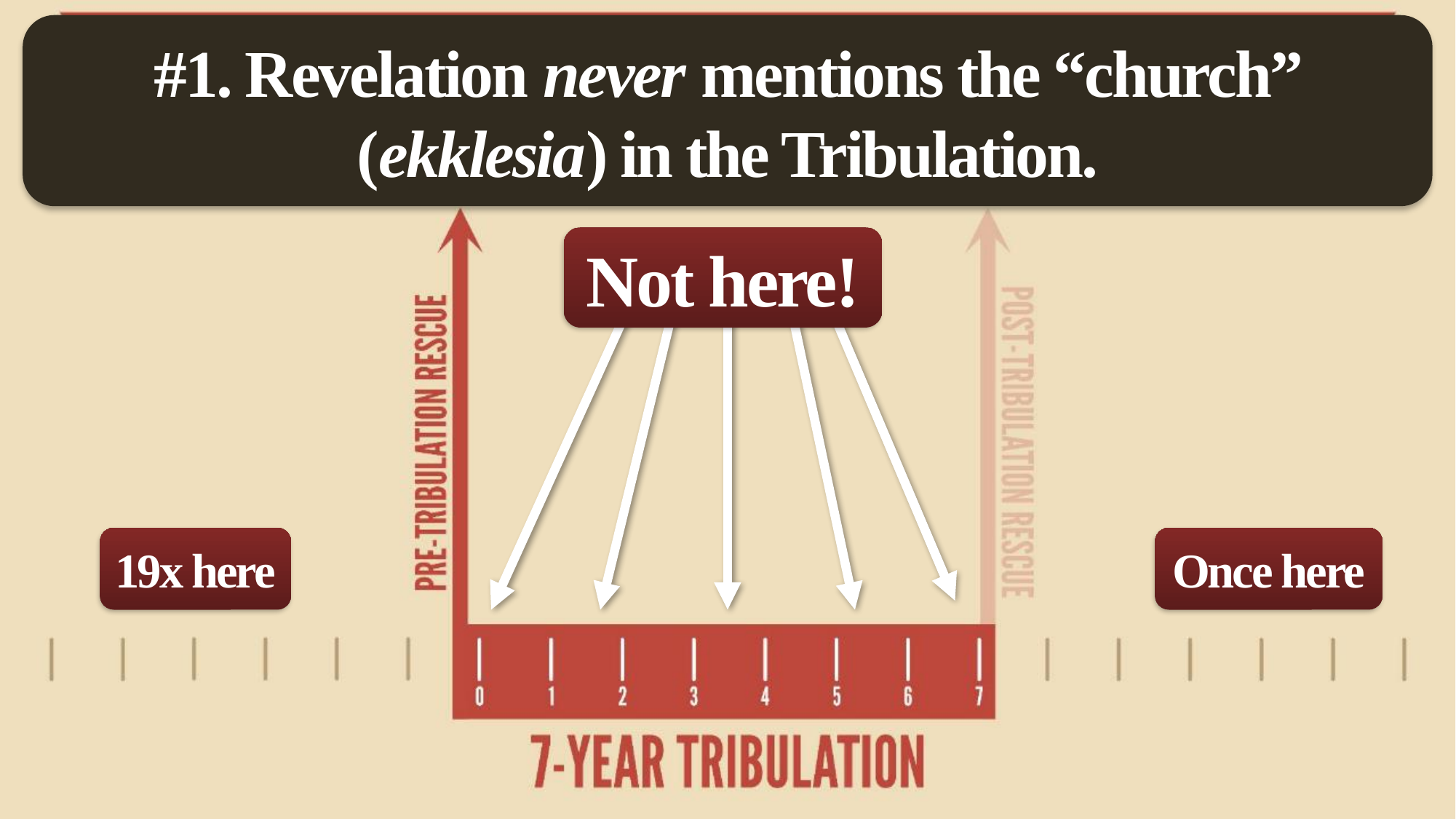

#1. Revelation never mentions the “church” (ekklesia) in the Tribulation.
Not here!
19x here
Once here